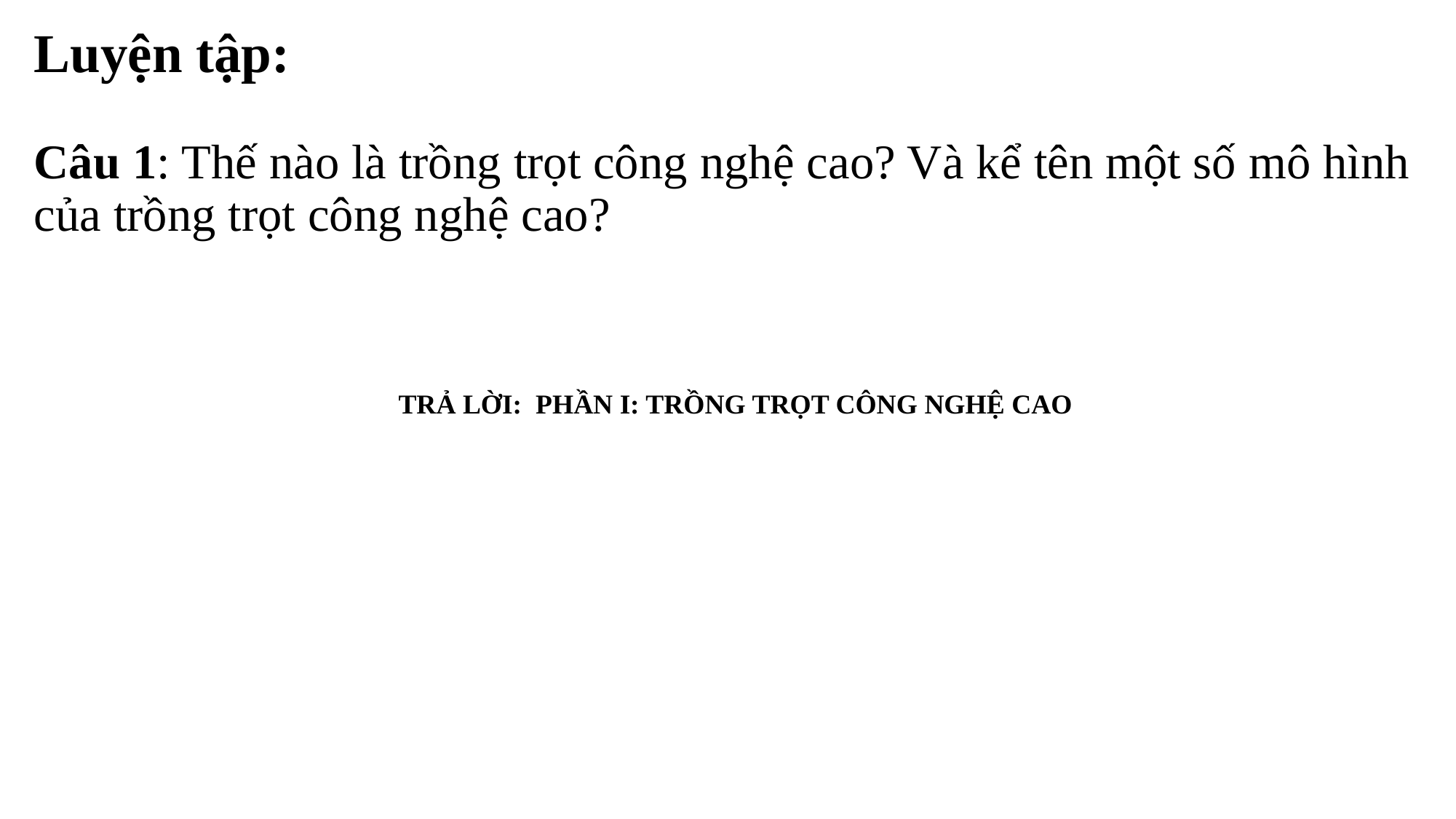

# Luyện tập:
Câu 1: Thế nào là trồng trọt công nghệ cao? Và kể tên một số mô hình của trồng trọt công nghệ cao?
TRẢ LỜI:  PHẦN I: TRỒNG TRỌT CÔNG NGHỆ CAO